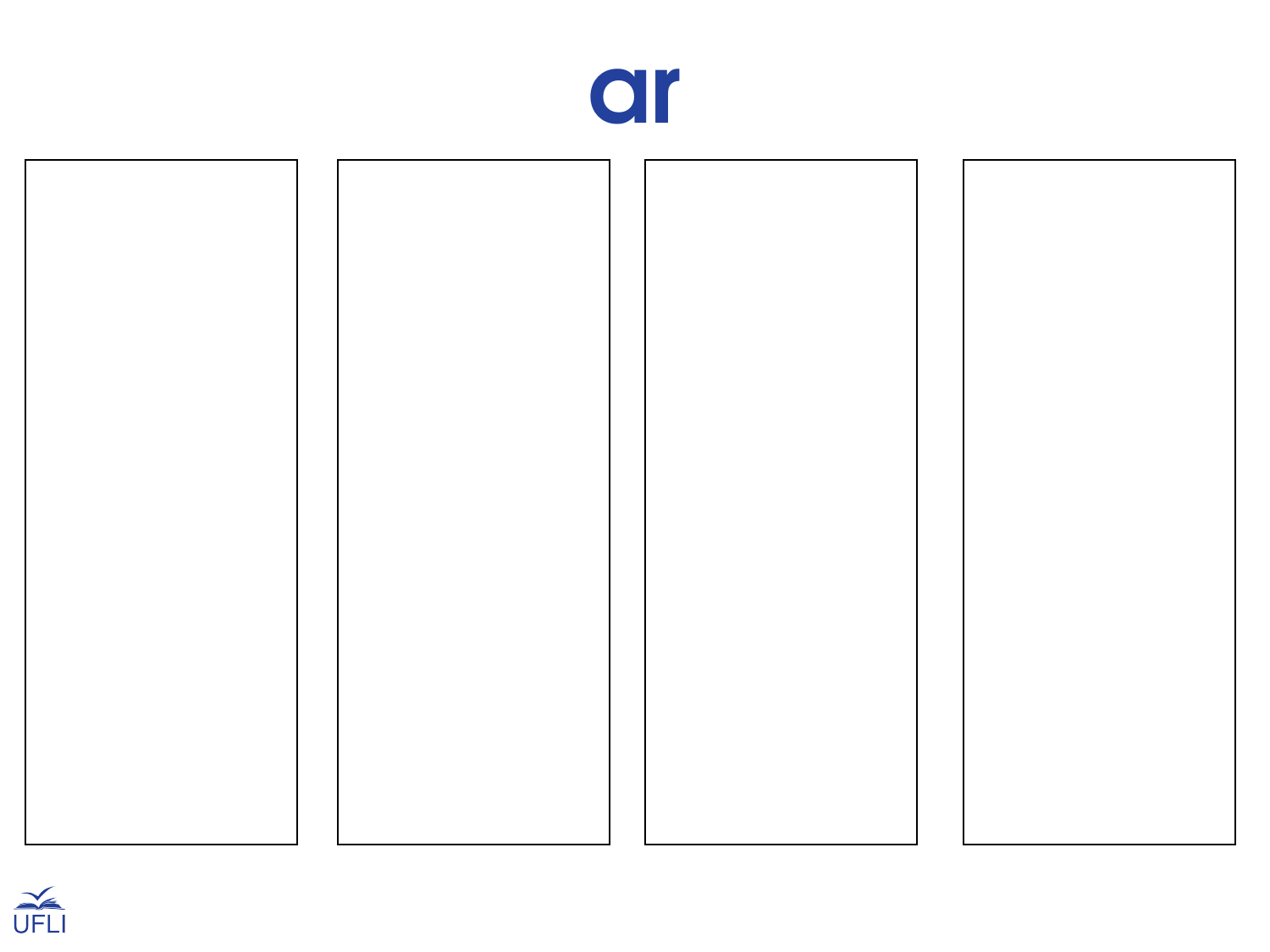

ar
arm
far
card
mark

art
barn
farm
part
ark
cart
hard
smart
bar
dark
harm
sharp
car
dart
harp
chart